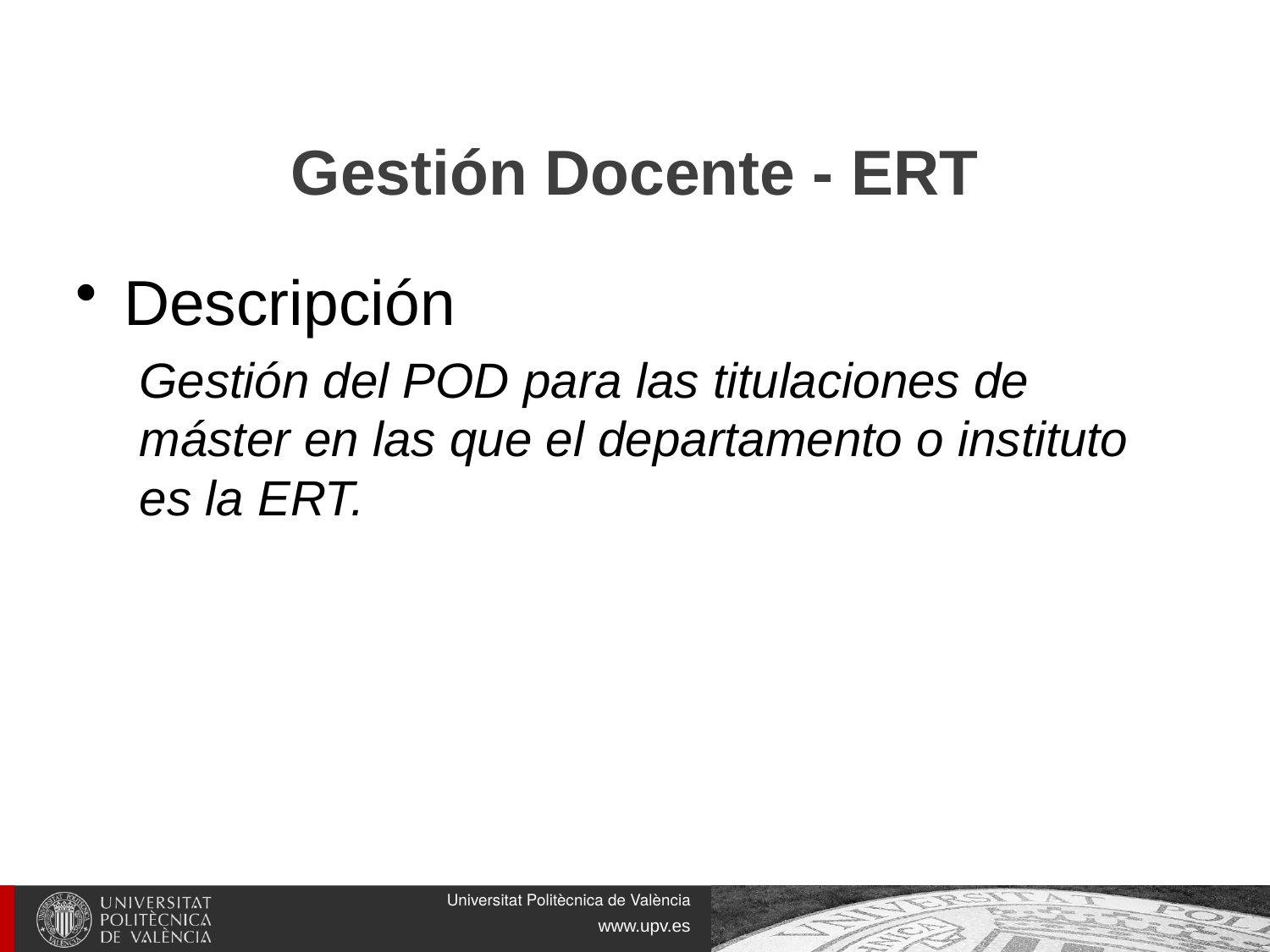

# Gestión Docente - ERT
Descripción
Gestión del POD para las titulaciones de máster en las que el departamento o instituto es la ERT.